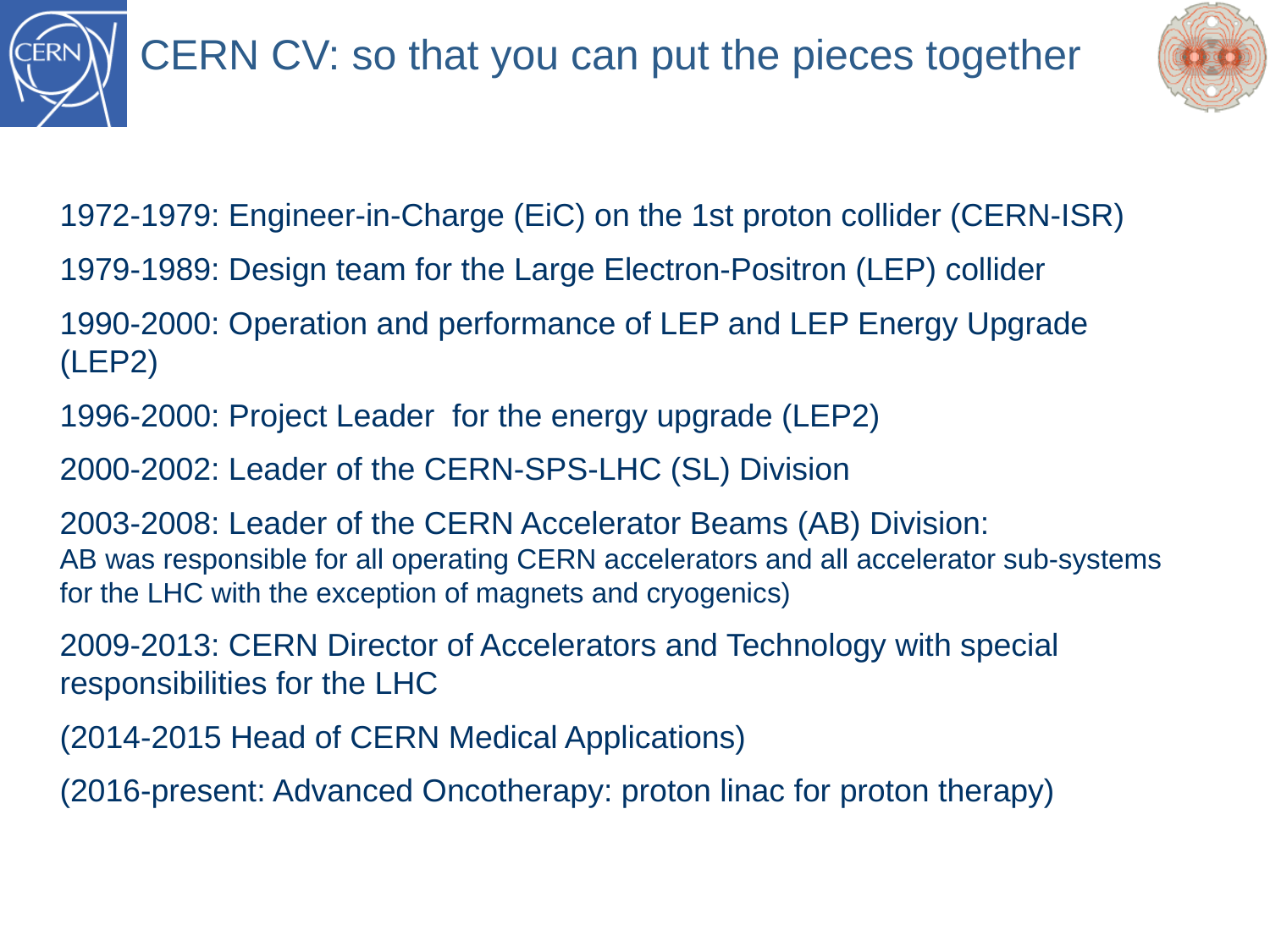

# CERN CV: so that you can put the pieces together
1972-1979: Engineer-in-Charge (EiC) on the 1st proton collider (CERN-ISR)
1979-1989: Design team for the Large Electron-Positron (LEP) collider
1990-2000: Operation and performance of LEP and LEP Energy Upgrade (LEP2)
1996-2000: Project Leader  for the energy upgrade (LEP2)
2000-2002: Leader of the CERN-SPS-LHC (SL) Division
2003-2008: Leader of the CERN Accelerator Beams (AB) Division:
AB was responsible for all operating CERN accelerators and all accelerator sub-systems for the LHC with the exception of magnets and cryogenics)
2009-2013: CERN Director of Accelerators and Technology with special responsibilities for the LHC
(2014-2015 Head of CERN Medical Applications)
(2016-present: Advanced Oncotherapy: proton linac for proton therapy)